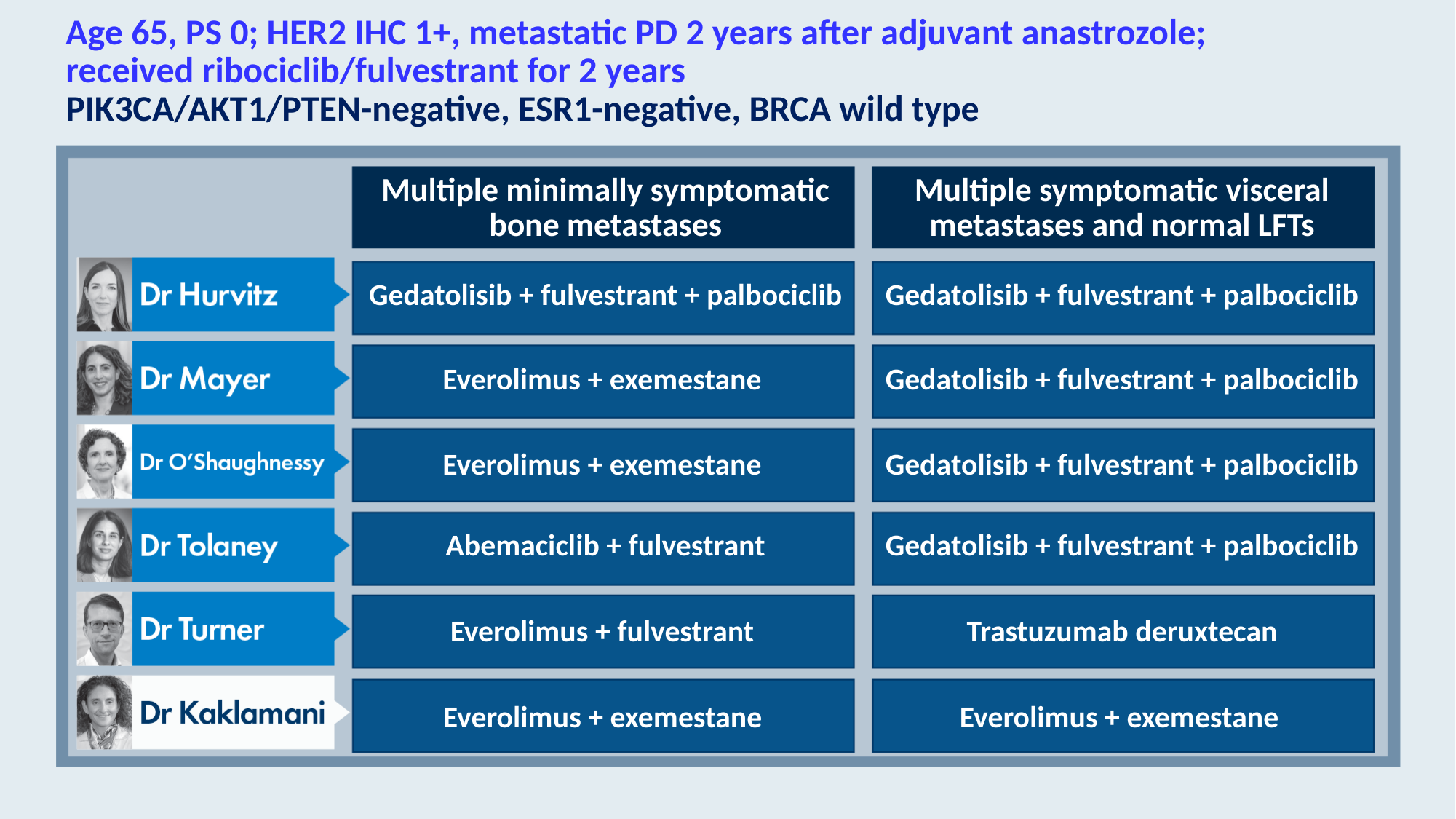

# Age 65, PS 0; HER2 IHC 1+, metastatic PD 2 years after adjuvant anastrozole; received ribociclib/fulvestrant for 2 years PIK3CA/AKT1/PTEN-negative, ESR1-negative, BRCA wild type
Multiple minimally symptomatic bone metastases
Multiple symptomatic visceral metastases and normal LFTs
Gedatolisib + fulvestrant + palbociclib
Gedatolisib + fulvestrant + palbociclib
Everolimus + exemestane
Gedatolisib + fulvestrant + palbociclib
Everolimus + exemestane
Gedatolisib + fulvestrant + palbociclib
Abemaciclib + fulvestrant
Gedatolisib + fulvestrant + palbociclib
Everolimus + fulvestrant
Trastuzumab deruxtecan
Everolimus + exemestane
Everolimus + exemestane